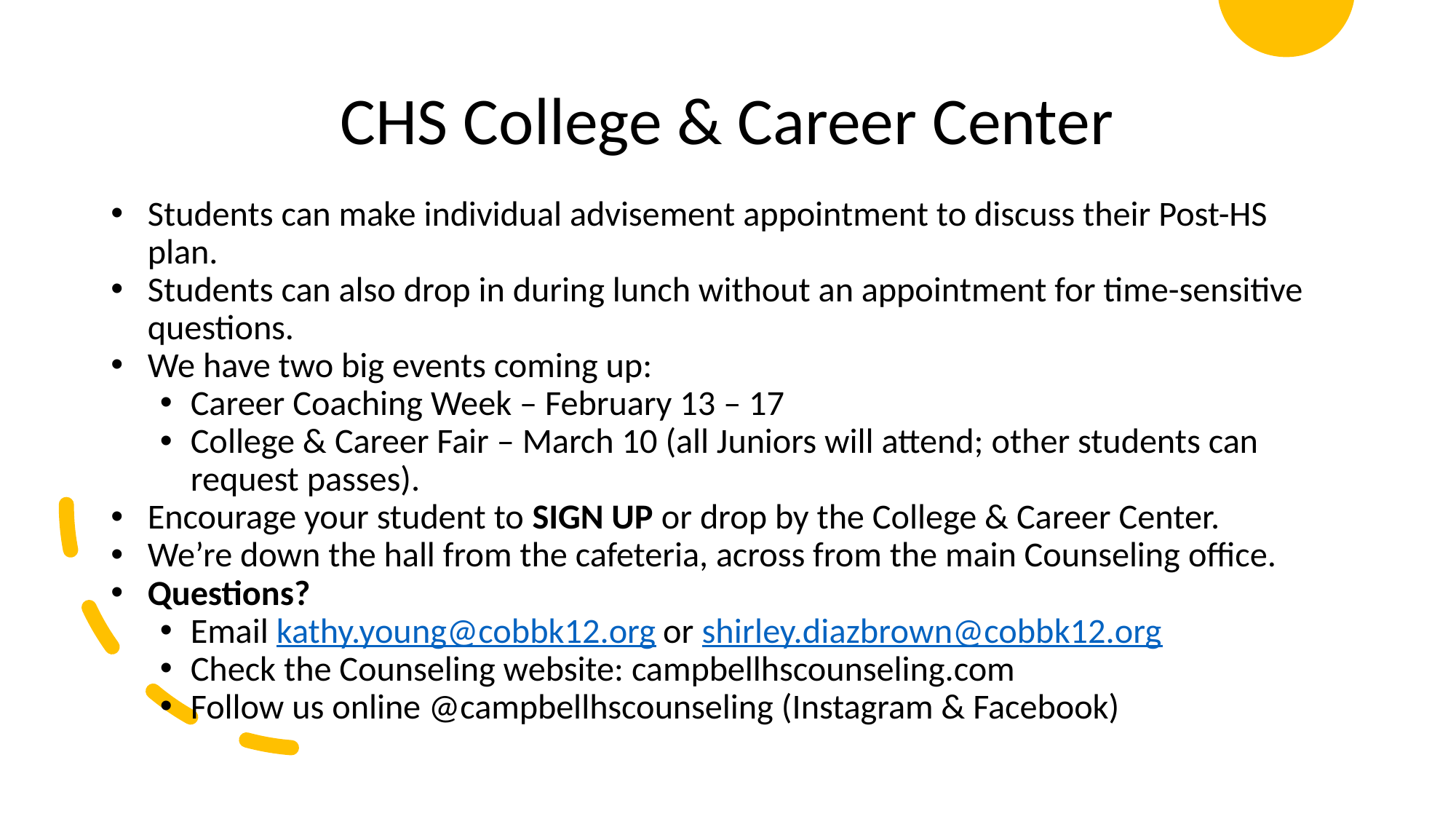

# CHS College & Career Center
Students can make individual advisement appointment to discuss their Post-HS plan.
Students can also drop in during lunch without an appointment for time-sensitive questions.
We have two big events coming up:
Career Coaching Week – February 13 – 17
College & Career Fair – March 10 (all Juniors will attend; other students can request passes).
Encourage your student to SIGN UP or drop by the College & Career Center.
We’re down the hall from the cafeteria, across from the main Counseling office.
Questions?
Email kathy.young@cobbk12.org or shirley.diazbrown@cobbk12.org
Check the Counseling website: campbellhscounseling.com
Follow us online @campbellhscounseling (Instagram & Facebook)